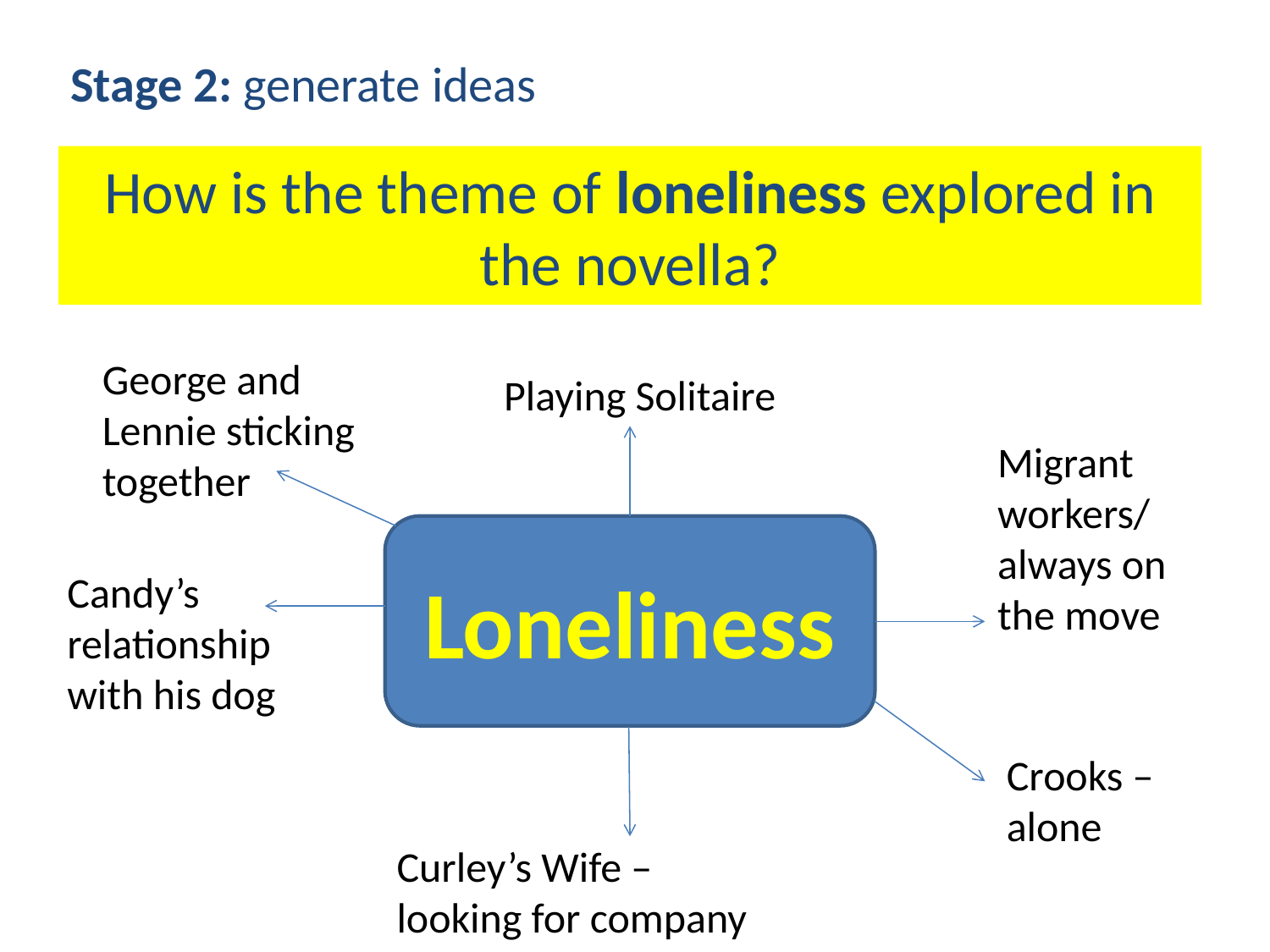

Stage 2: generate ideas
# How is the theme of loneliness explored in the novella?
George and Lennie sticking together
Playing Solitaire
Loneliness
Migrant workers/ always on the move
Candy’s relationship with his dog
Crooks – alone
Curley’s Wife – looking for company